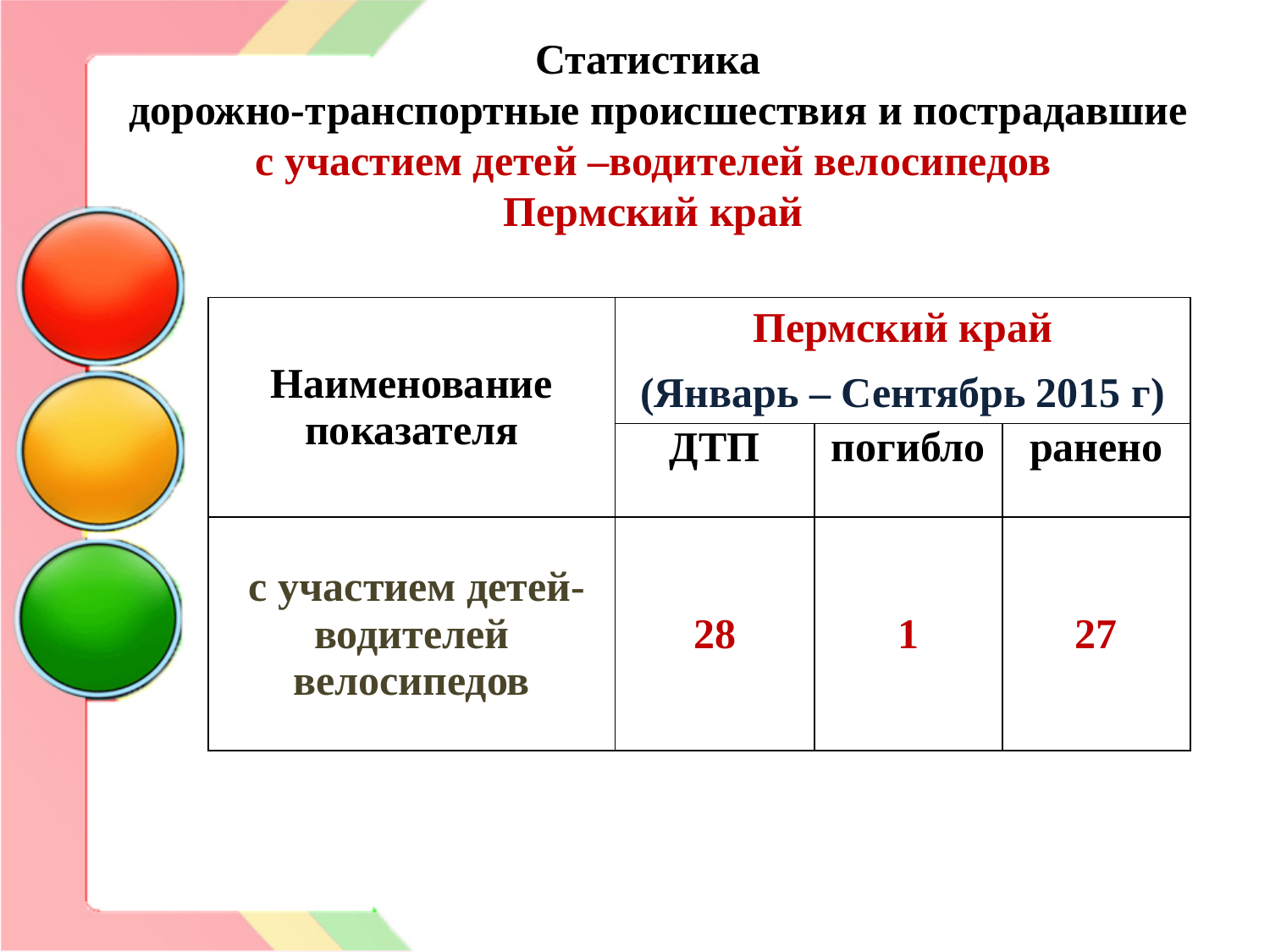

# Статистика дорожно-транспортные происшествия и пострадавшие с участием детей –водителей велосипедов Пермский край
| Наименование показателя | Пермский край (Январь – Сентябрь 2015 г) |  |  |
| --- | --- | --- | --- |
|  | ДТП | погибло | ранено |
| с участием детей-водителей велосипедов | 28 | 1 | 27 |